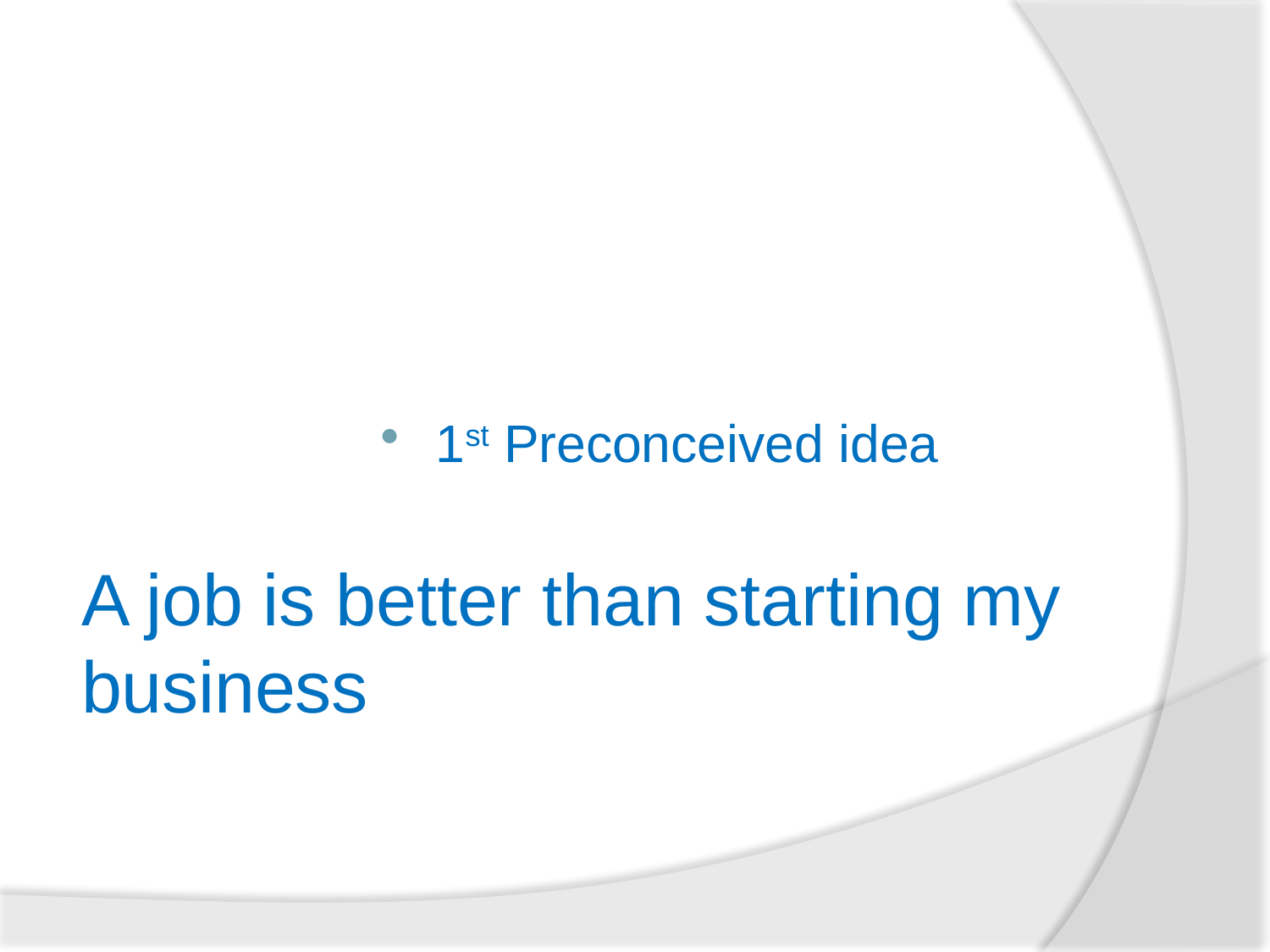

1st Preconceived idea
A job is better than starting my business